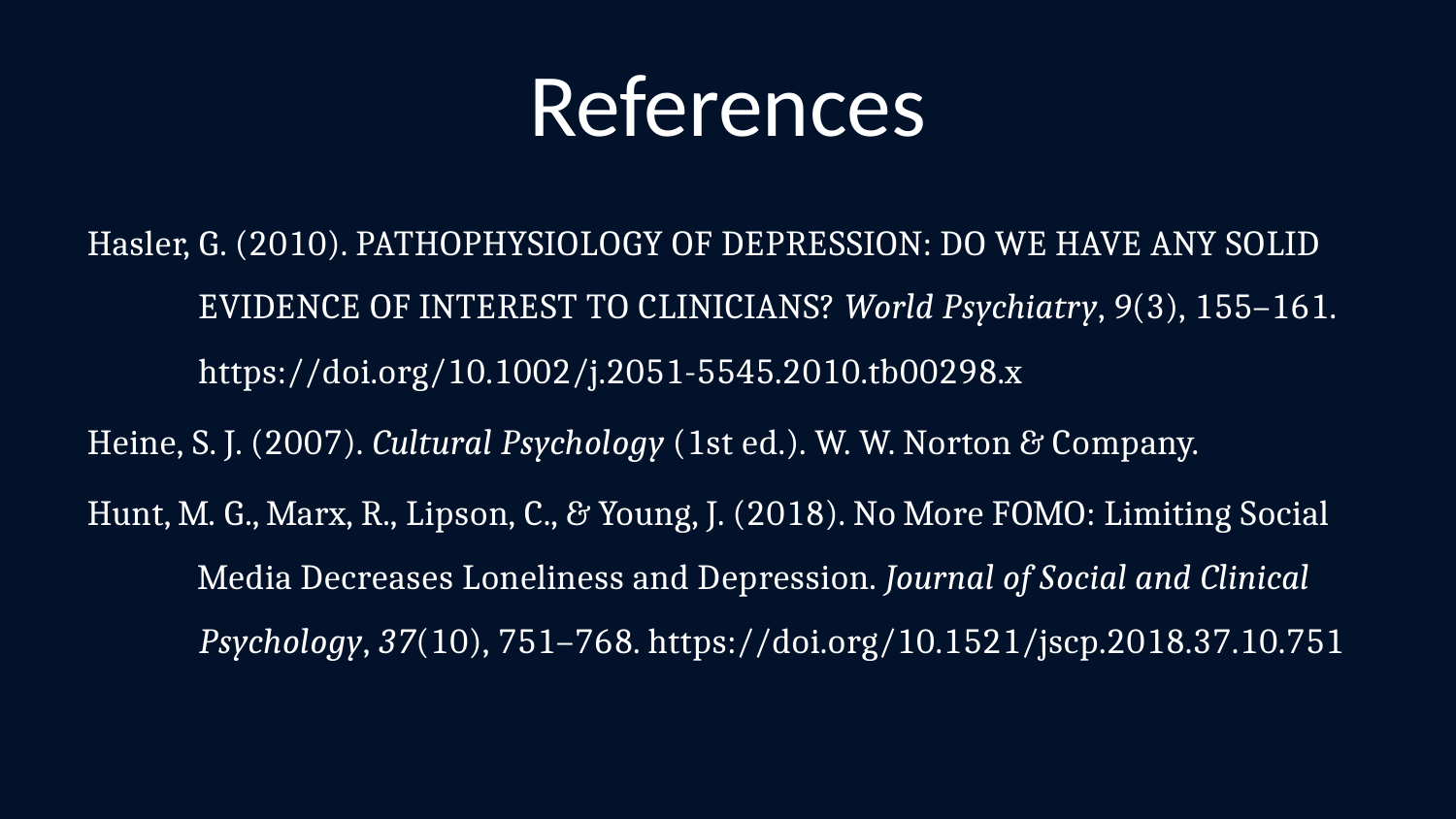

# References
Hasler, G. (2010). PATHOPHYSIOLOGY OF DEPRESSION: DO WE HAVE ANY SOLID EVIDENCE OF INTEREST TO CLINICIANS? World Psychiatry, 9(3), 155–161. https://doi.org/10.1002/j.2051-5545.2010.tb00298.x
Heine, S. J. (2007). Cultural Psychology (1st ed.). W. W. Norton & Company.
Hunt, M. G., Marx, R., Lipson, C., & Young, J. (2018). No More FOMO: Limiting Social Media Decreases Loneliness and Depression. Journal of Social and Clinical Psychology, 37(10), 751–768. https://doi.org/10.1521/jscp.2018.37.10.751